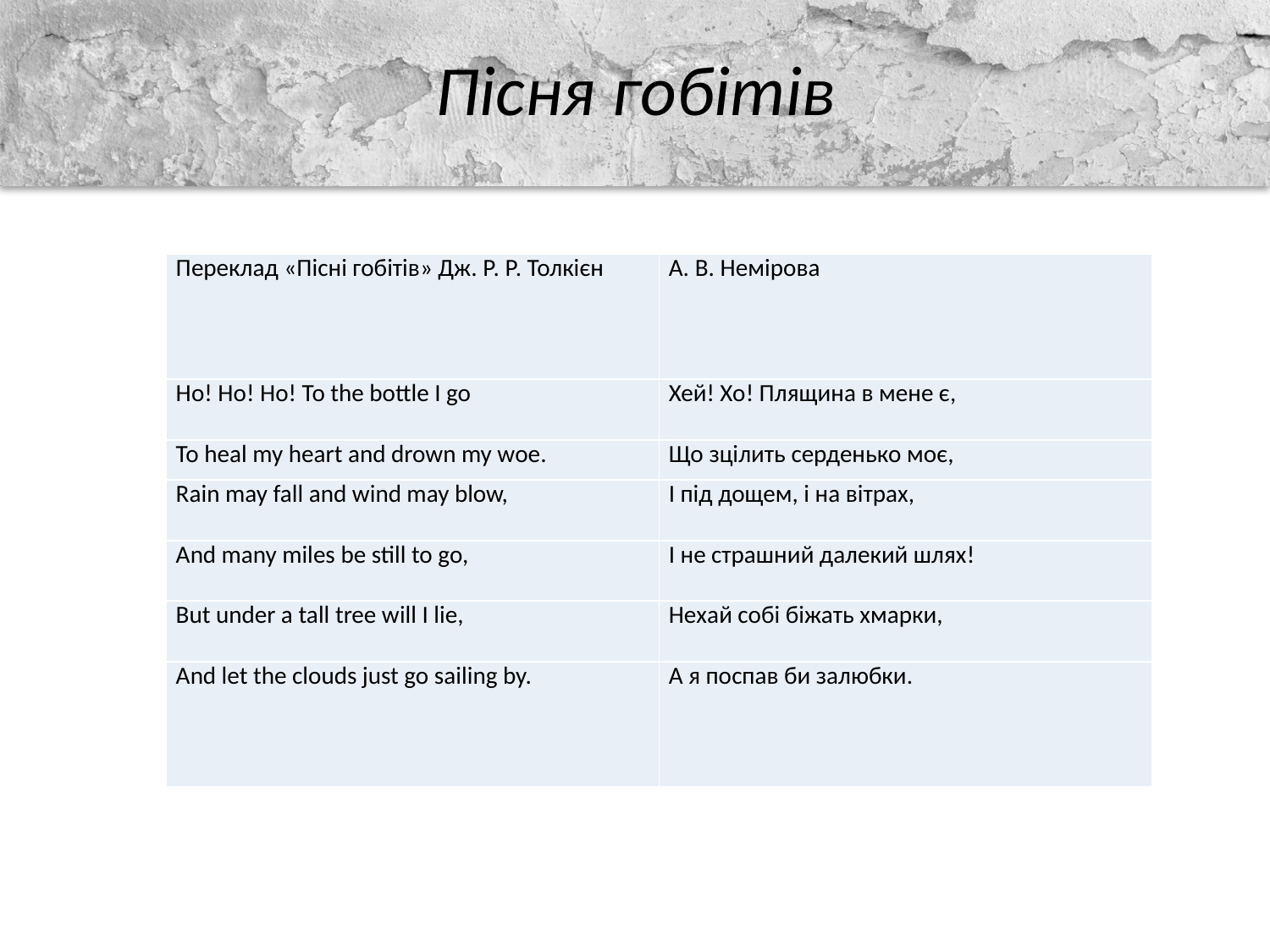

# Пісня гобітів
| Переклад «Пісні гобітів» Дж. Р. Р. Толкієн | А. В. Немірова |
| --- | --- |
| Ho! Ho! Ho! To the bottle I go | Хей! Хо! Плящина в мене є, |
| To heal my heart and drown my woe. | Що зцілить серденько моє, |
| Rain may fall and wind may blow, | І під дощем, і на вітрах, |
| And many miles be still to go, | І не страшний далекий шлях! |
| But under a tall tree will I lie, | Нехай собі біжать хмарки, |
| And let the clouds just go sailing by. | А я поспав би залюбки. |